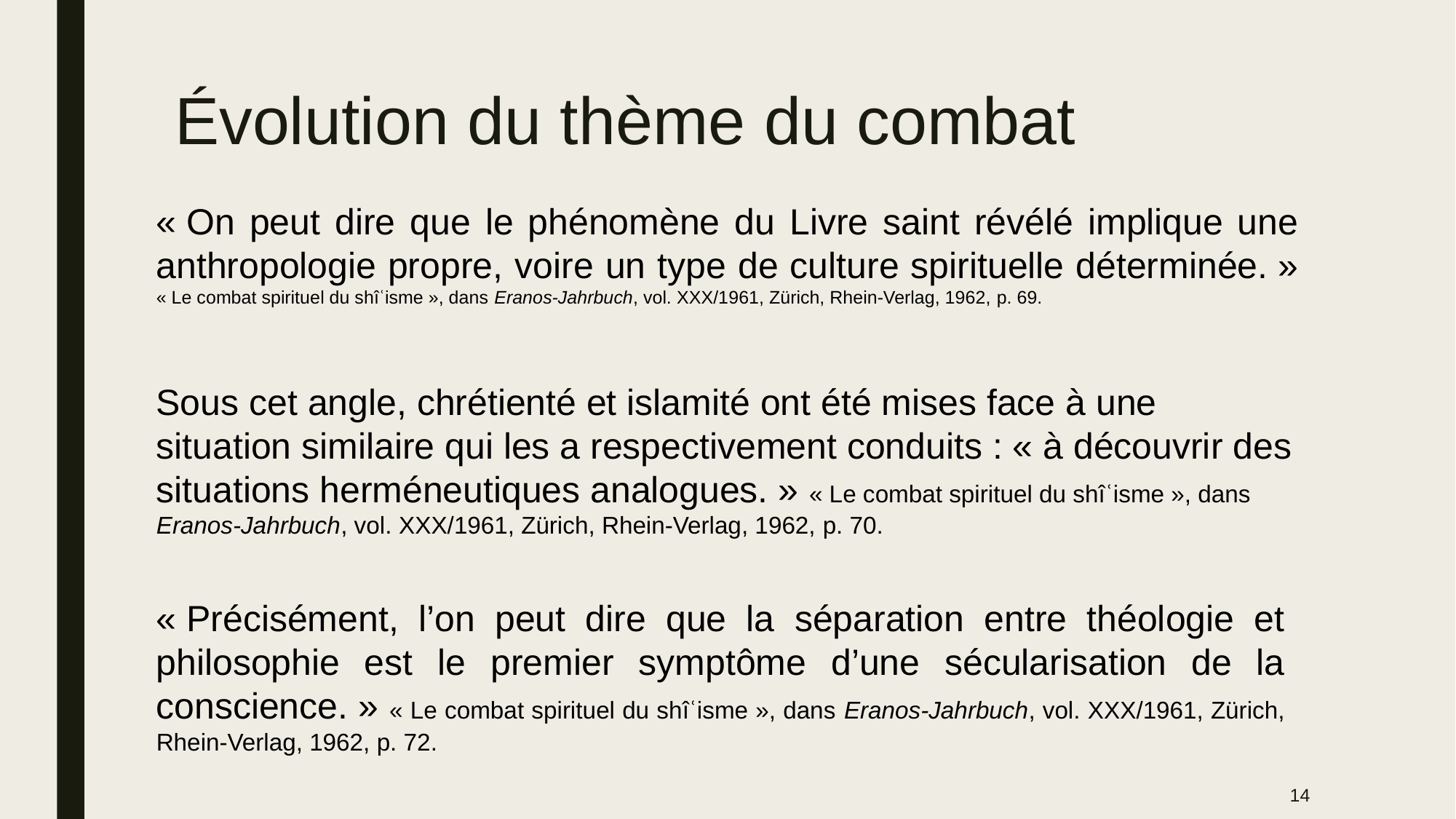

# Évolution du thème du combat
« On peut dire que le phénomène du Livre saint révélé implique une anthropologie propre, voire un type de culture spirituelle déterminée. » « Le combat spirituel du shîʿisme », dans Eranos-Jahrbuch, vol. XXX/1961, Zürich, Rhein-Verlag, 1962, p. 69.
Sous cet angle, chrétienté et islamité ont été mises face à une situation similaire qui les a respectivement conduits : « à découvrir des situations herméneutiques analogues. » « Le combat spirituel du shîʿisme », dans Eranos-Jahrbuch, vol. XXX/1961, Zürich, Rhein-Verlag, 1962, p. 70.

« Précisément, l’on peut dire que la séparation entre théologie et philosophie est le premier symptôme d’une sécularisation de la conscience. » « Le combat spirituel du shîʿisme », dans Eranos-Jahrbuch, vol. XXX/1961, Zürich, Rhein-Verlag, 1962, p. 72.
14